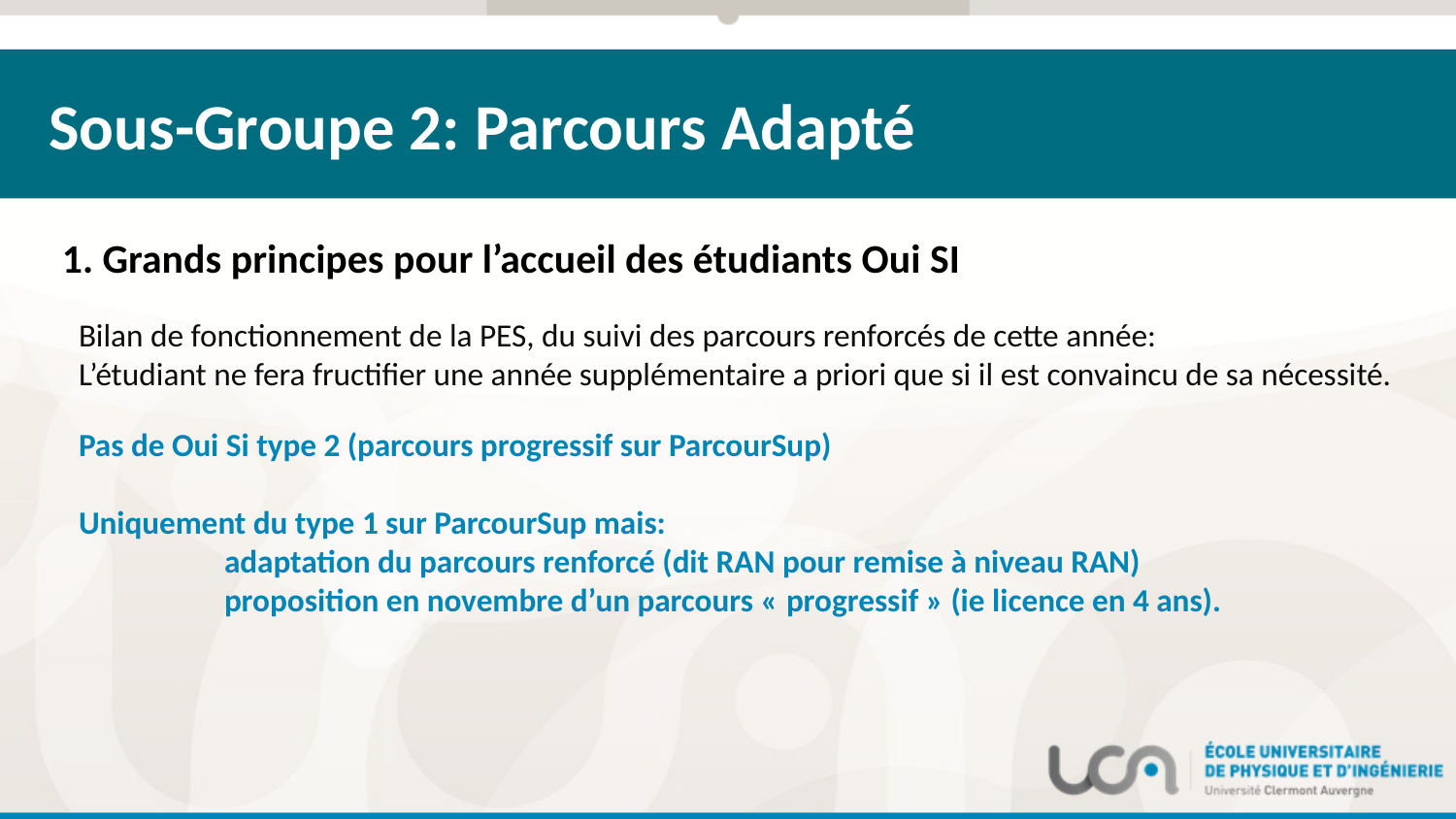

Sous-Groupe 2: Parcours Adapté

1. Grands principes pour l’accueil des étudiants Oui SI

Bilan de fonctionnement de la PES, du suivi des parcours renforcés de cette année:
L’étudiant ne fera fructifier une année supplémentaire a priori que si il est convaincu de sa nécessité.

Pas de Oui Si type 2 (parcours progressif sur ParcourSup)

Uniquement du type 1 sur ParcourSup mais:
	adaptation du parcours renforcé (dit RAN pour remise à niveau RAN)
	proposition en novembre d’un parcours « progressif » (ie licence en 4 ans).